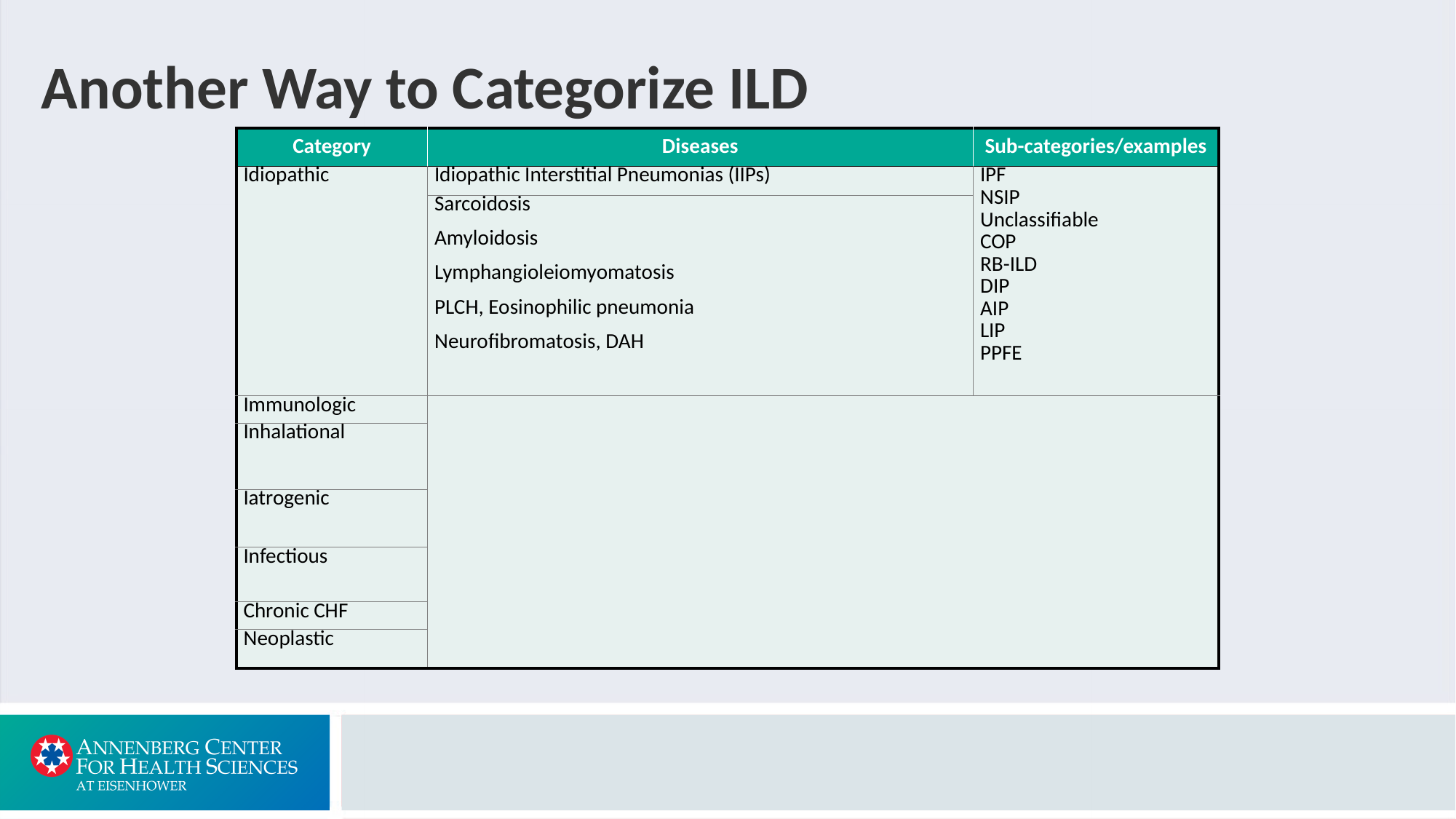

# Another Way to Categorize ILD
| Category | Diseases | Sub-categories/examples |
| --- | --- | --- |
| Idiopathic | Idiopathic Interstitial Pneumonias (IIPs) | IPF NSIP Unclassifiable COP RB-ILD DIP AIP LIP PPFE |
|  | Sarcoidosis Amyloidosis Lymphangioleiomyomatosis PLCH, Eosinophilic pneumonia Neurofibromatosis, DAH |  |
| Immunologic | Connective Tissue Disorders |  |
| Inhalational | Organic: Chronic hypersensitivity pneumonitis | Bird fanciers disease, Farmer’s lung |
|  | Inorganic | Asbestosis, Silicosis |
| Iatrogenic | Antiarrhythmics Antimicrobials Chemotherapy agents Radiation |  |
| Infectious | Viral | CMV, influenza |
|  | Fungal | Pneumocystis carinii |
| Chronic CHF |  |  |
| Neoplastic | Lymphangitic carcinomatosis Bronchoalveolar carcinoma |  |